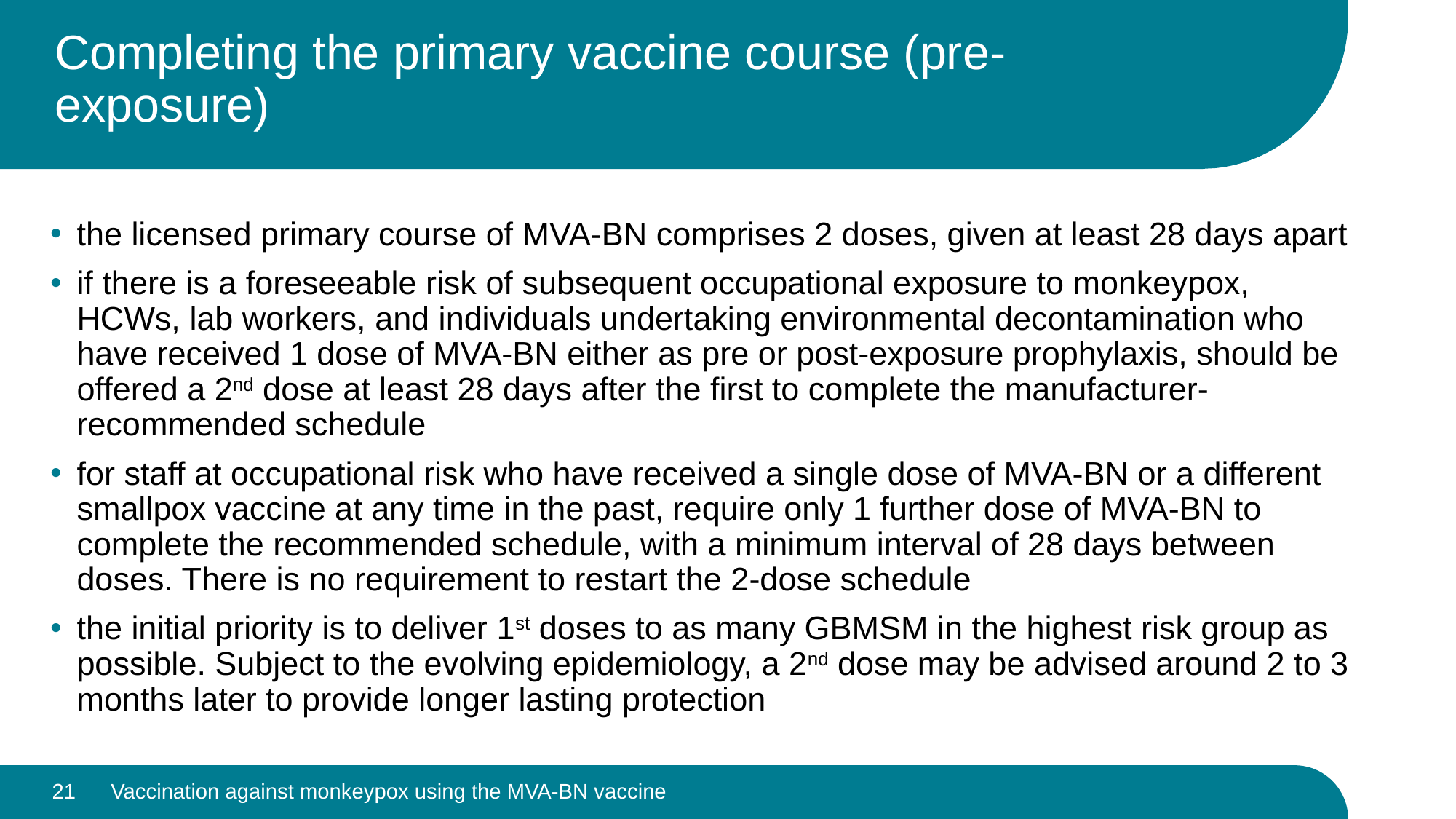

# Completing the primary vaccine course (pre-exposure)
the licensed primary course of MVA-BN comprises 2 doses, given at least 28 days apart
if there is a foreseeable risk of subsequent occupational exposure to monkeypox, HCWs, lab workers, and individuals undertaking environmental decontamination who have received 1 dose of MVA-BN either as pre or post-exposure prophylaxis, should be offered a 2nd dose at least 28 days after the first to complete the manufacturer-recommended schedule
for staff at occupational risk who have received a single dose of MVA-BN or a different smallpox vaccine at any time in the past, require only 1 further dose of MVA-BN to complete the recommended schedule, with a minimum interval of 28 days between doses. There is no requirement to restart the 2-dose schedule
the initial priority is to deliver 1st doses to as many GBMSM in the highest risk group as possible. Subject to the evolving epidemiology, a 2nd dose may be advised around 2 to 3 months later to provide longer lasting protection

21
Vaccination against monkeypox using the MVA-BN vaccine